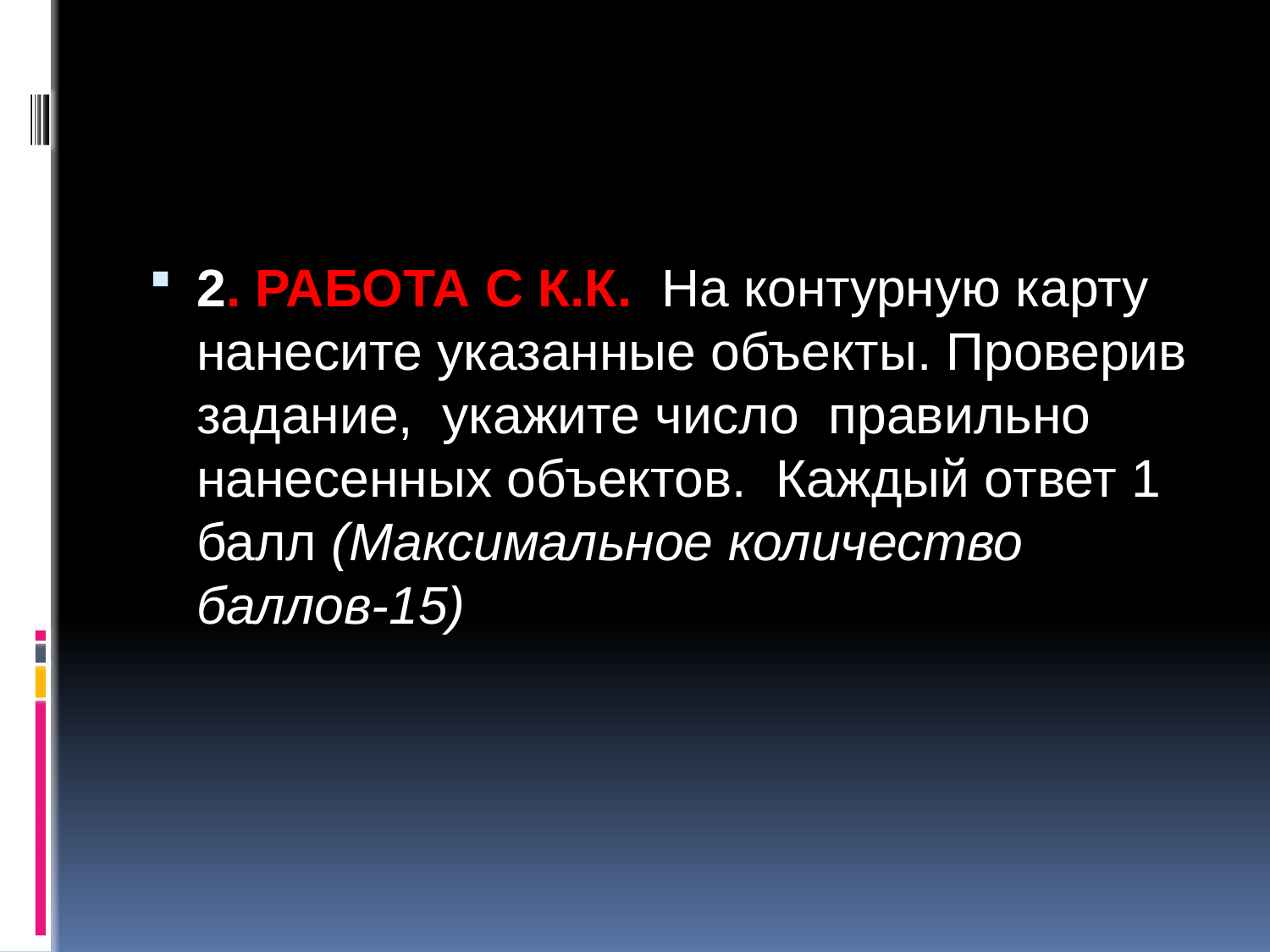

#
2. Работа с к.к.  На контурную карту  нанесите указанные объекты. Проверив задание,  укажите число  правильно нанесенных объектов.  Каждый ответ 1 балл (Максимальное количество баллов-15)